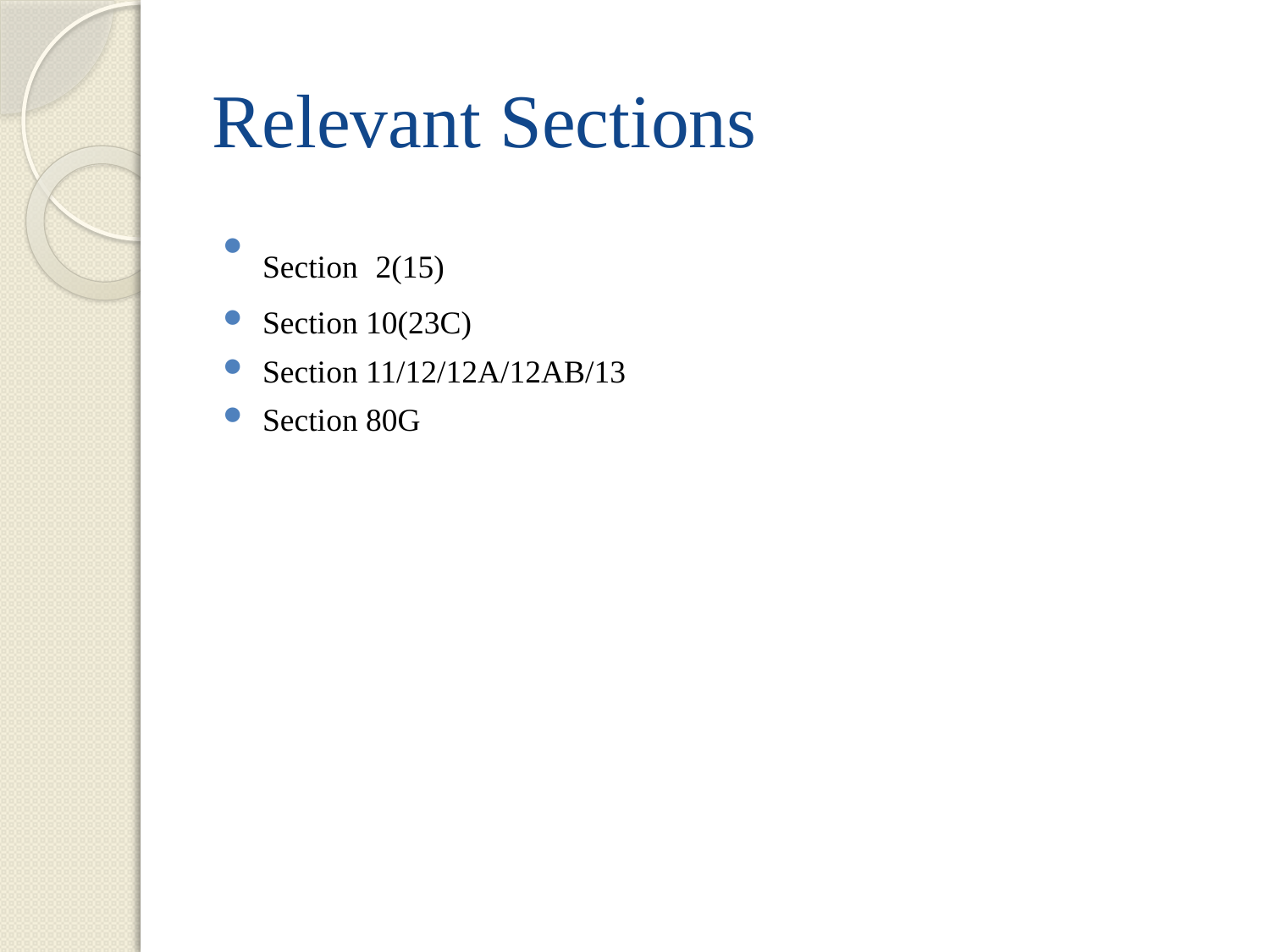

# Relevant Sections
Section 2(15)
Section 10(23C)
Section 11/12/12A/12AB/13
Section 80G